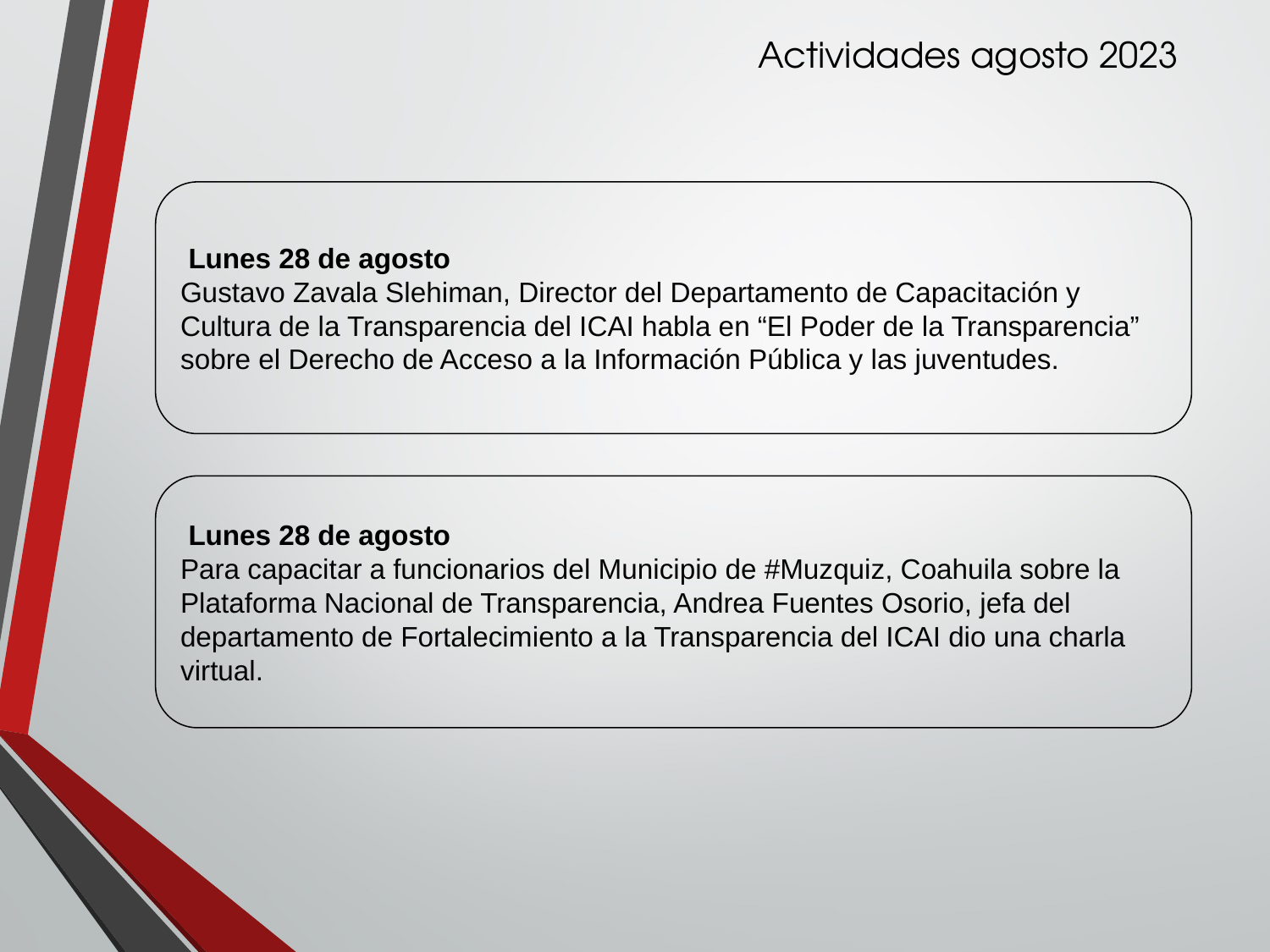

Actividades agosto 2023

 Lunes 28 de agosto
Gustavo Zavala Slehiman, Director del Departamento de Capacitación y Cultura de la Transparencia del ICAI habla en “El Poder de la Transparencia” sobre el Derecho de Acceso a la Información Pública y las juventudes.

 Lunes 28 de agosto
Para capacitar a funcionarios del Municipio de #Muzquiz, Coahuila sobre la Plataforma Nacional de Transparencia, Andrea Fuentes Osorio, jefa del departamento de Fortalecimiento a la Transparencia del ICAI dio una charla virtual.